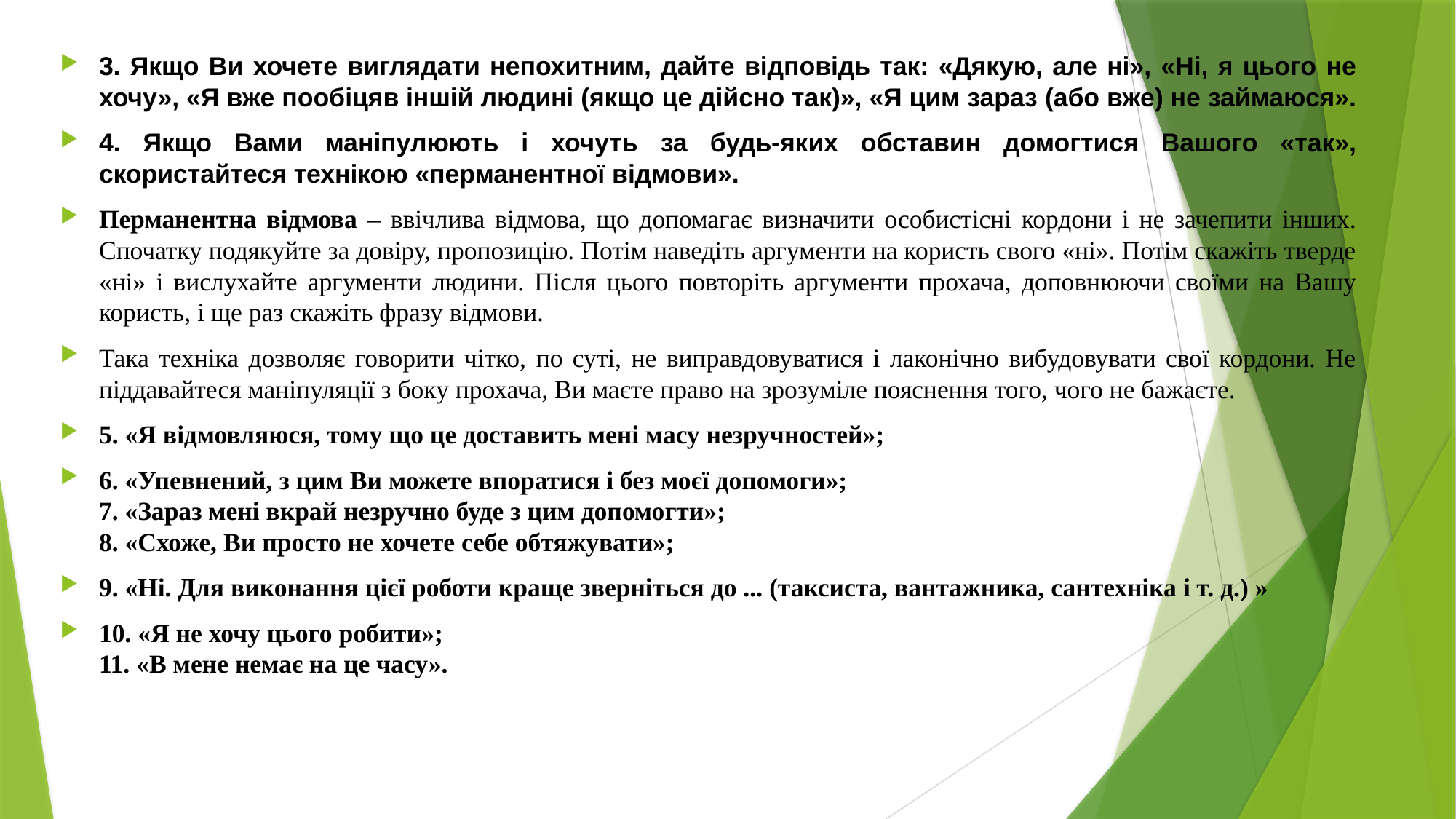

3. Якщо Ви хочете виглядати непохитним, дайте відповідь так: «Дякую, але ні», «Ні, я цього не хочу», «Я вже пообіцяв іншій людині (якщо це дійсно так)», «Я цим зараз (або вже) не займаюся».
4. Якщо Вами маніпулюють і хочуть за будь-яких обставин домогтися Вашого «так», скористайтеся технікою «перманентної відмови».
Перманентна відмова – ввічлива відмова, що допомагає визначити особистісні кордони і не зачепити інших. Спочатку подякуйте за довіру, пропозицію. Потім наведіть аргументи на користь свого «ні». Потім скажіть тверде «ні» і вислухайте аргументи людини. Після цього повторіть аргументи прохача, доповнюючи своїми на Вашу користь, і ще раз скажіть фразу відмови.
Така техніка дозволяє говорити чітко, по суті, не виправдовуватися і лаконічно вибудовувати свої кордони. Не піддавайтеся маніпуляції з боку прохача, Ви маєте право на зрозуміле пояснення того, чого не бажаєте.
5. «Я відмовляюся, тому що це доставить мені масу незручностей»;
6. «Упевнений, з цим Ви можете впоратися і без моєї допомоги»;
7. «Зараз мені вкрай незручно буде з цим допомогти»;
8. «Схоже, Ви просто не хочете себе обтяжувати»;
9. «Ні. Для виконання цієї роботи краще зверніться до ... (таксиста, вантажника, сантехніка і т. д.) »
10. «Я не хочу цього робити»;
11. «В мене немає на це часу».